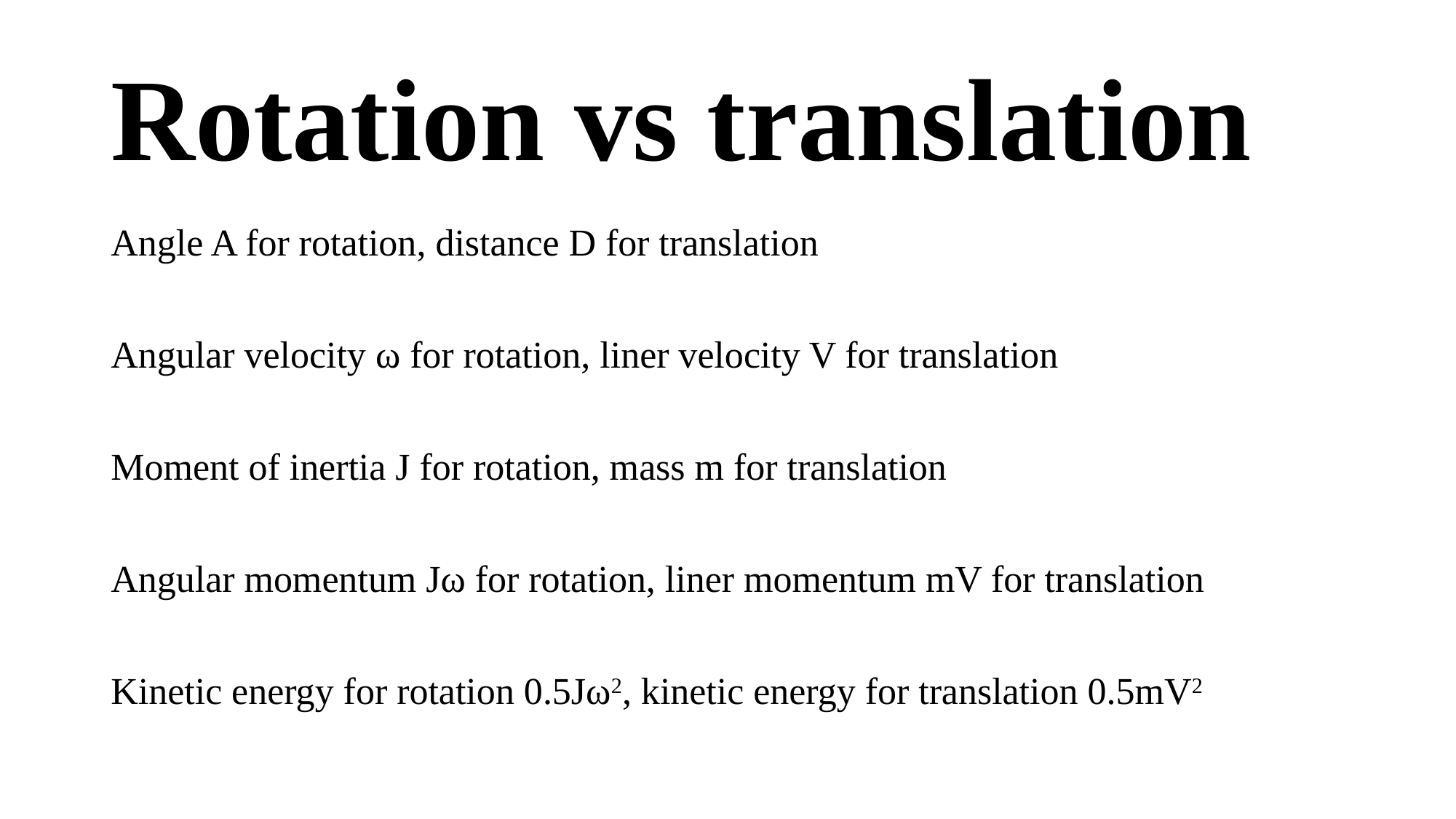

# Rotation vs translation
Angle A for rotation, distance D for translation

Angular velocity ω for rotation, liner velocity V for translation

Moment of inertia J for rotation, mass m for translation

Angular momentum Jω for rotation, liner momentum mV for translation

Kinetic energy for rotation 0.5Jω2, kinetic energy for translation 0.5mV2